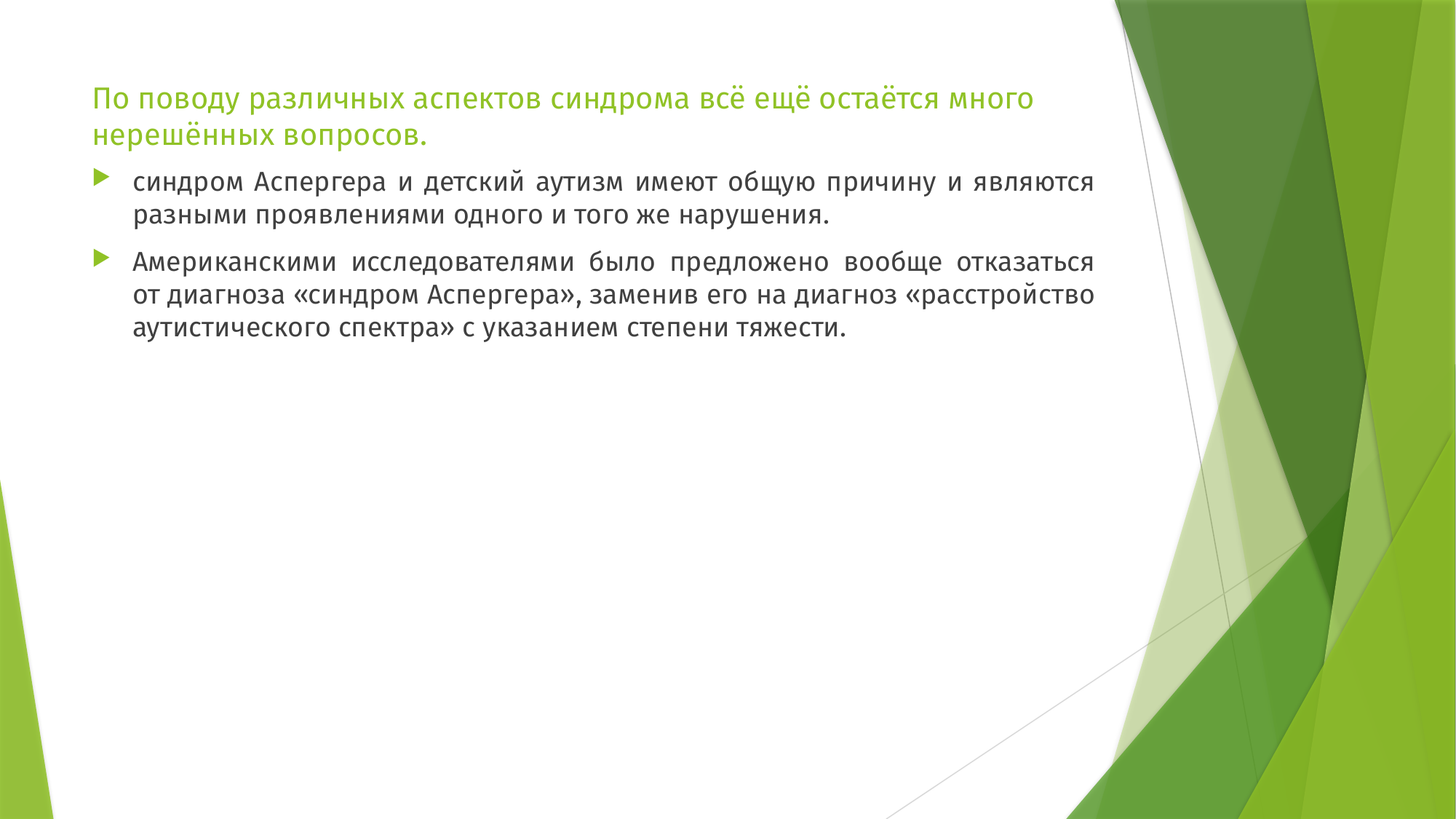

# По поводу различных аспектов синдрома всё ещё остаётся много нерешённых вопросов.
синдром Аспергера и детский аутизм имеют общую причину и являются разными проявлениями одного и того же нарушения.
Американскими исследователями было предложено вообще отказаться от диагноза «синдром Аспергера», заменив его на диагноз «расстройство аутистического спектра» с указанием степени тяжести.